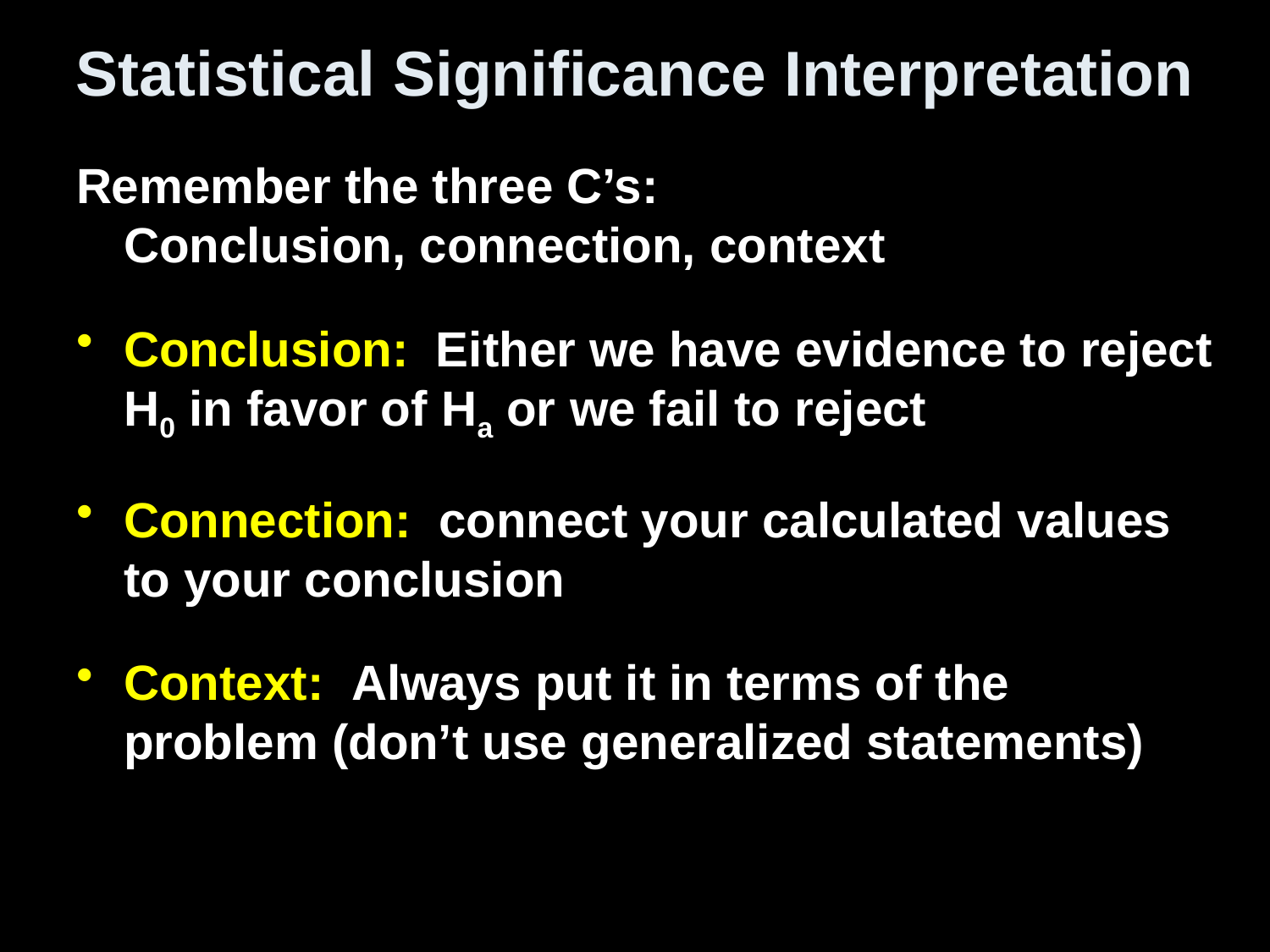

# Statistical Significance Interpretation
Remember the three C’s:
Conclusion, connection, context

Conclusion:  Either we have evidence to reject H0 in favor of Ha or we fail to reject

Connection:  connect your calculated values to your conclusion

Context:  Always put it in terms of the problem (don’t use generalized statements)